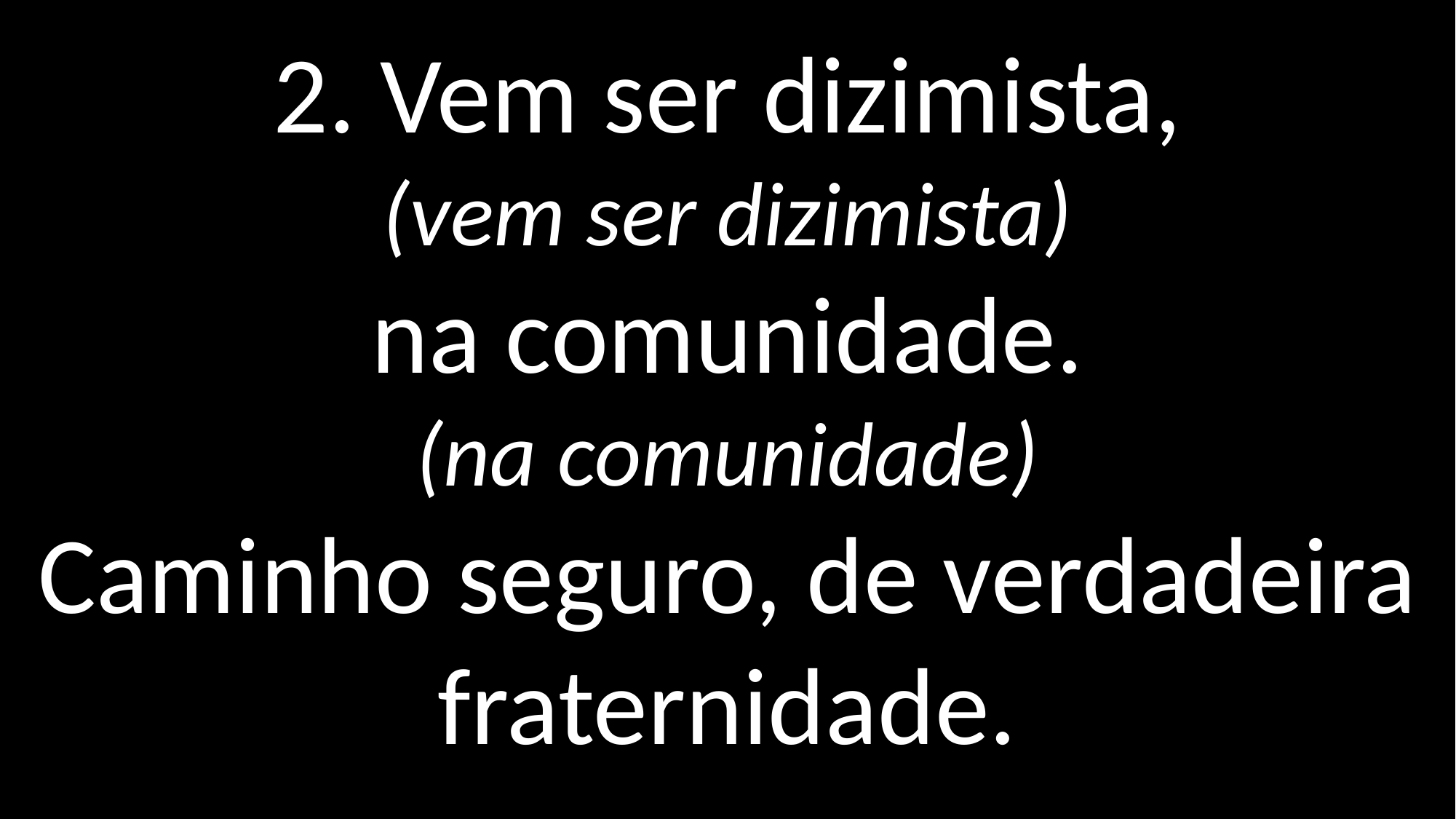

2. Vem ser dizimista,
(vem ser dizimista)
na comunidade.
(na comunidade)
Caminho seguro, de verdadeira fraternidade.